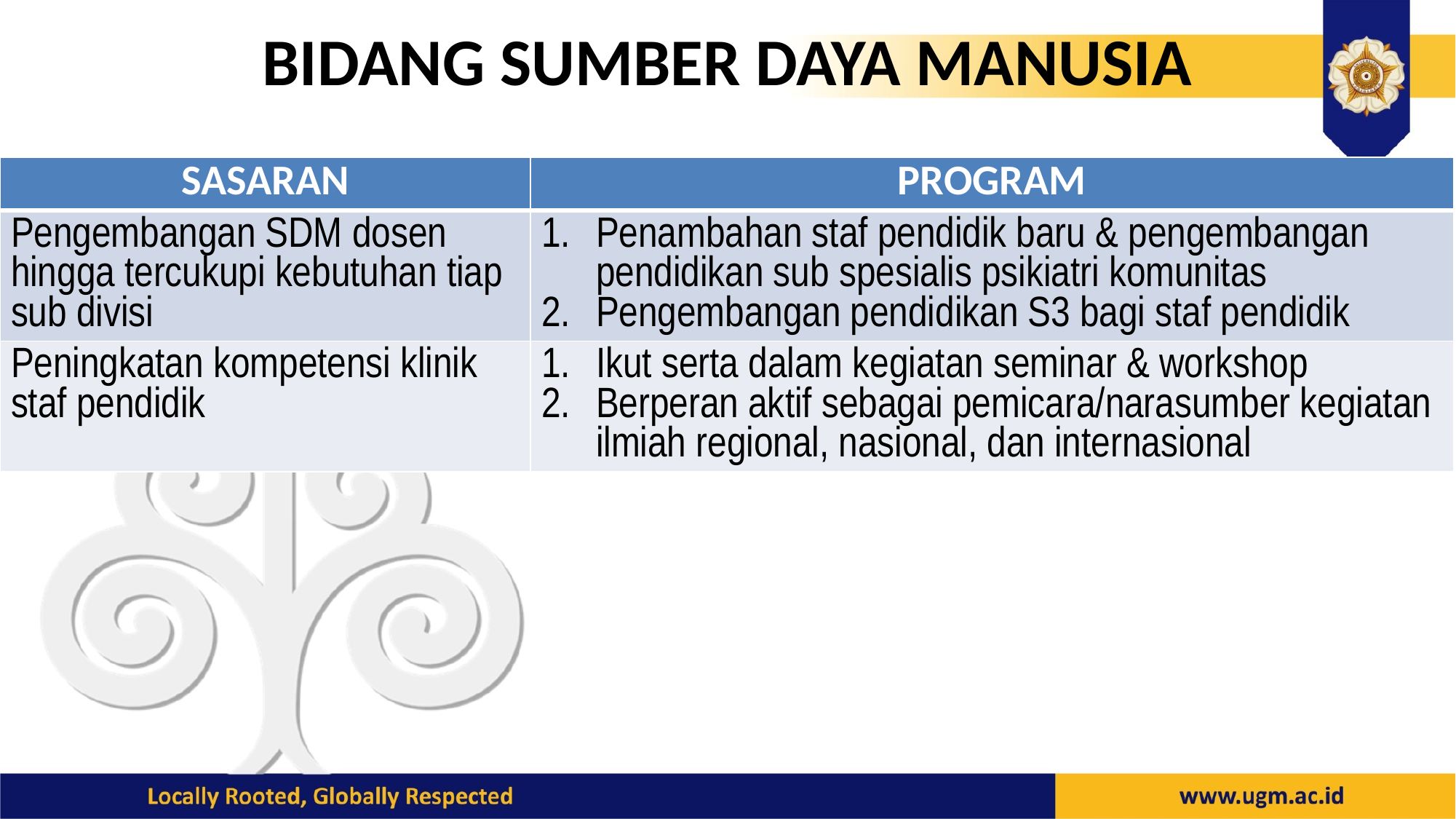

# BIDANG SUMBER DAYA MANUSIA
| SASARAN | PROGRAM |
| --- | --- |
| Pengembangan SDM dosen hingga tercukupi kebutuhan tiap sub divisi | Penambahan staf pendidik baru & pengembangan pendidikan sub spesialis psikiatri komunitas Pengembangan pendidikan S3 bagi staf pendidik |
| Peningkatan kompetensi klinik staf pendidik | Ikut serta dalam kegiatan seminar & workshop Berperan aktif sebagai pemicara/narasumber kegiatan ilmiah regional, nasional, dan internasional |